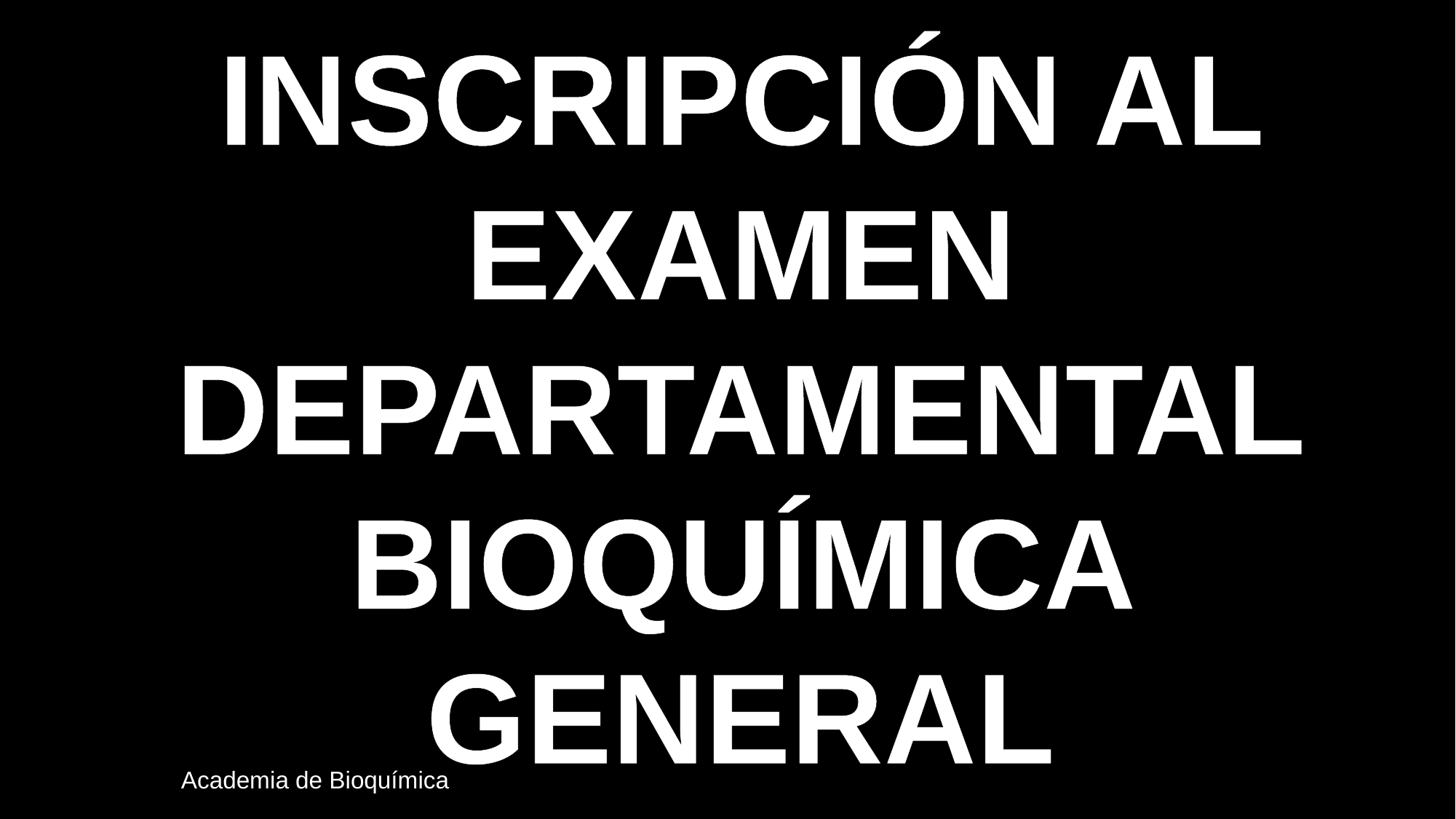

INSCRIPCIÓN AL EXAMEN DEPARTAMENTAL
BIOQUÍMICA GENERAL
2026-I
Academia de Bioquímica